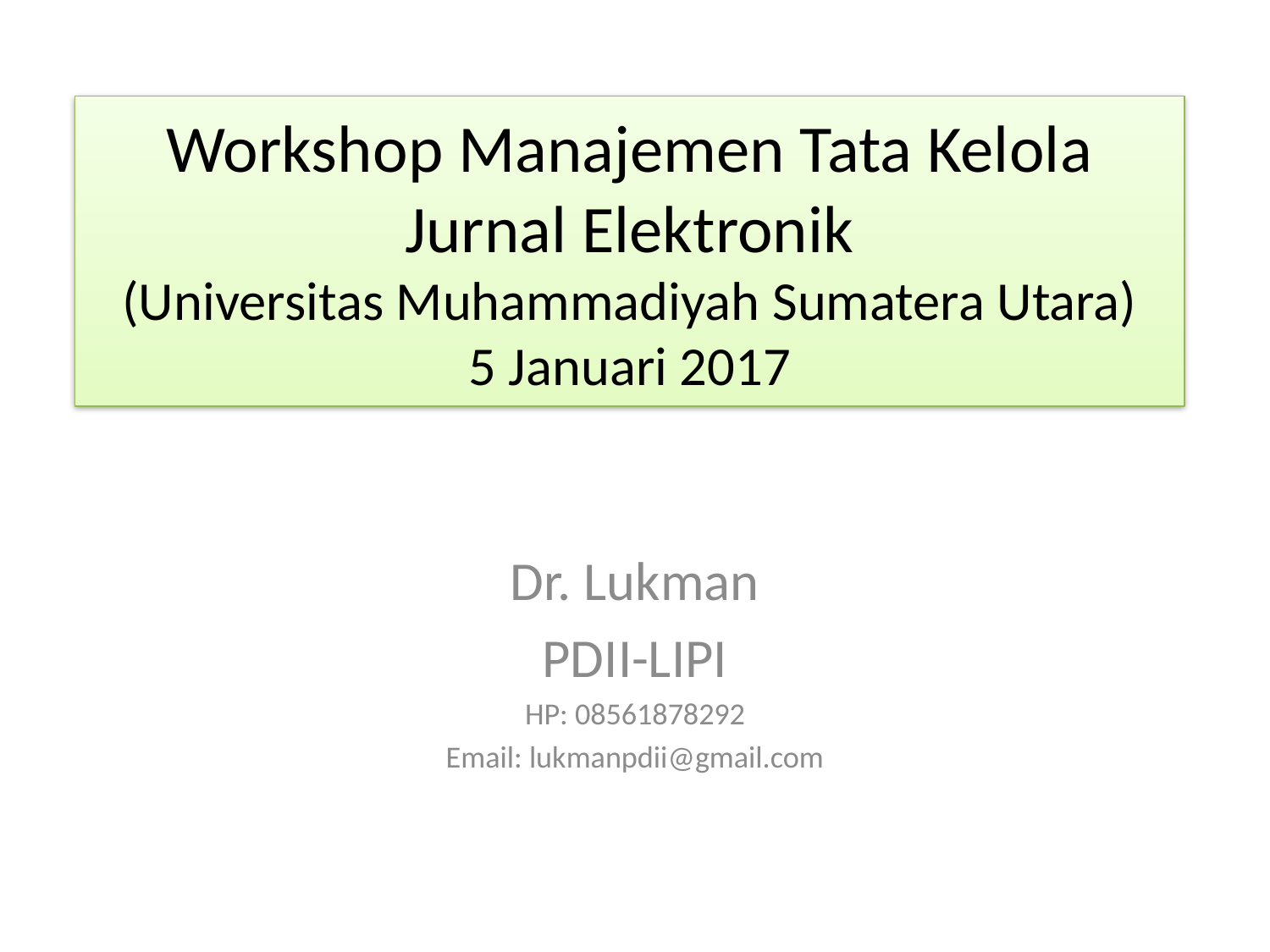

# Workshop Manajemen Tata Kelola Jurnal Elektronik (Universitas Muhammadiyah Sumatera Utara) 5 Januari 2017
Dr. Lukman
PDII-LIPI
HP: 08561878292
Email: lukmanpdii@gmail.com